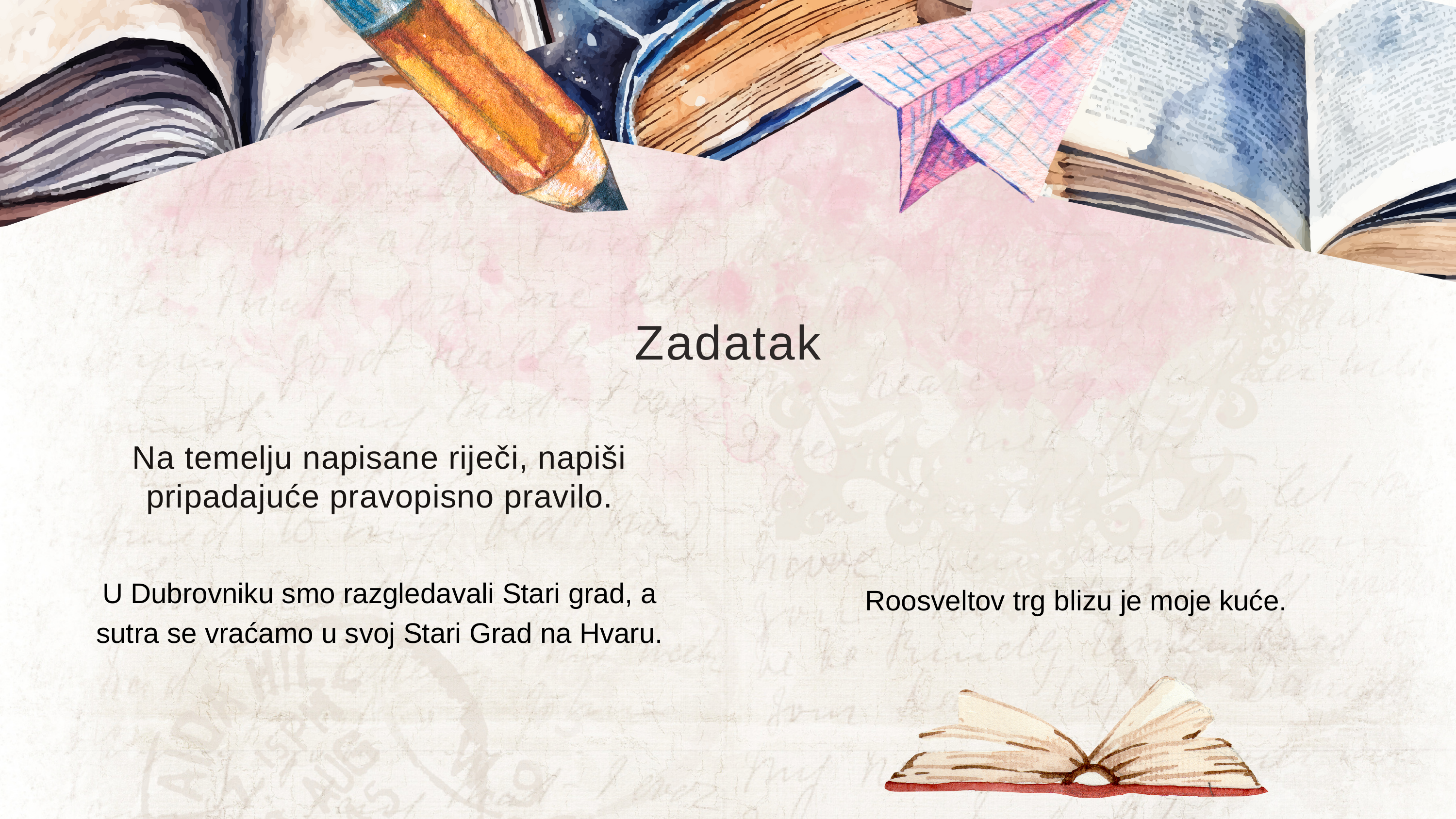

Zadatak
Na temelju napisane riječi, napiši pripadajuće pravopisno pravilo.
U Dubrovniku smo razgledavali Stari grad, a sutra se vraćamo u svoj Stari Grad na Hvaru.
Roosveltov trg blizu je moje kuće.